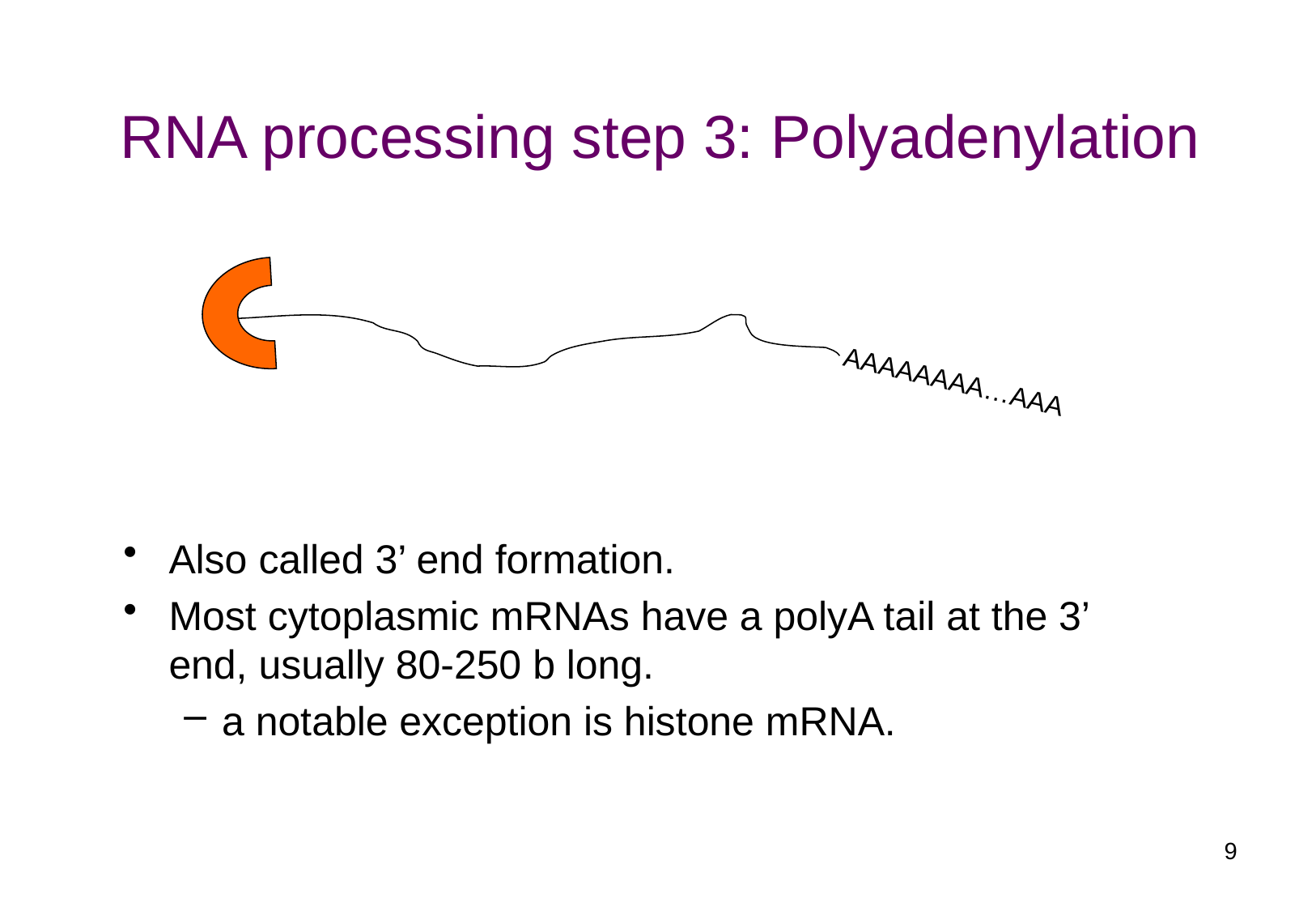

RNA processing step 3: Polyadenylation

AAAAAAAA…AAA
Also called 3’ end formation.
Most cytoplasmic mRNAs have a polyA tail at the 3’ end, usually 80-250 b long.
a notable exception is histone mRNA.

9